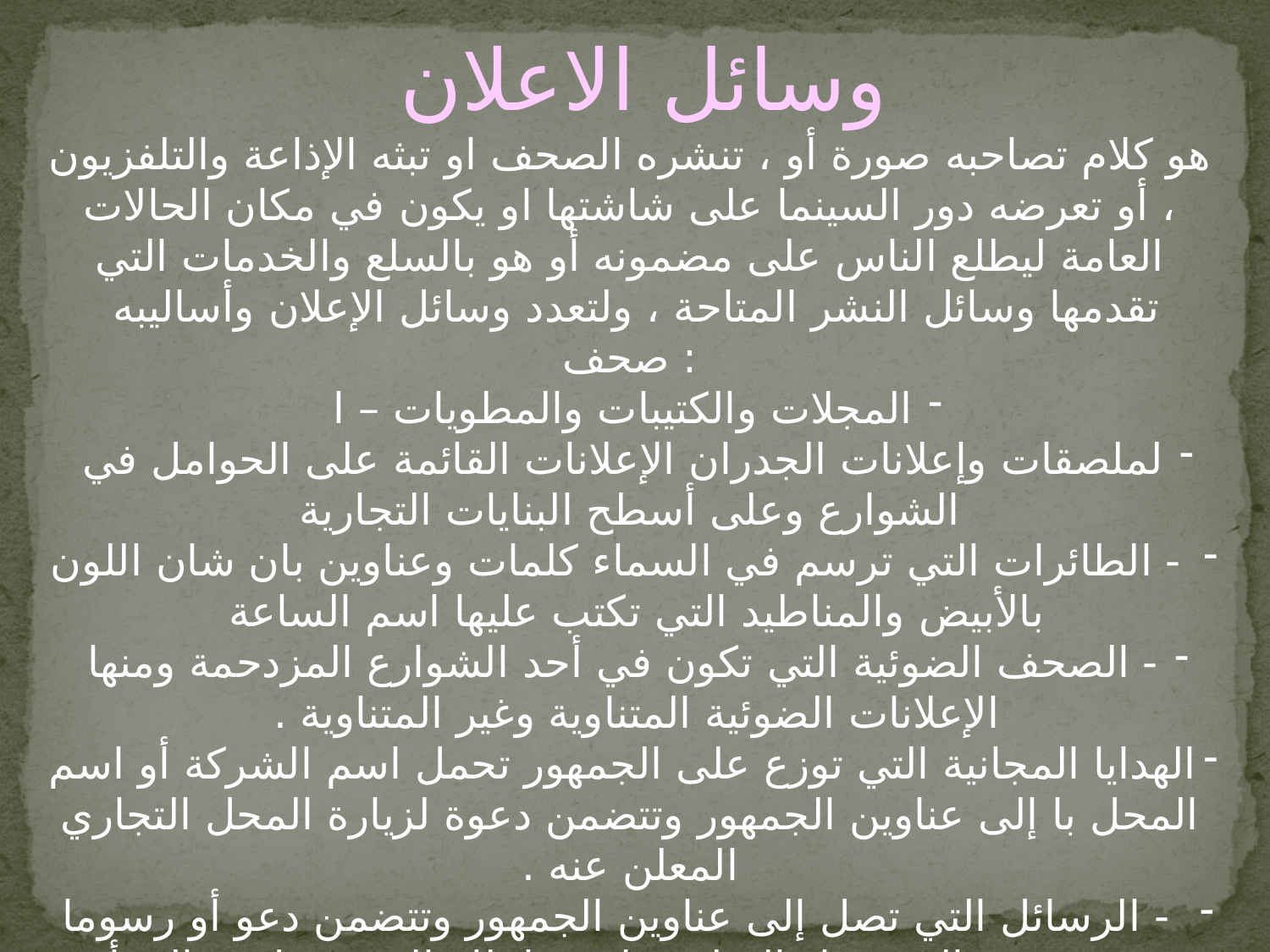

وسائل الاعلان
هو كلام تصاحبه صورة أو ، تنشره الصحف او تبثه الإذاعة والتلفزيون ، أو تعرضه دور السينما على شاشتها او يكون في مكان الحالات العامة ليطلع الناس على مضمونه أو هو بالسلع والخدمات التي تقدمها وسائل النشر المتاحة ، ولتعدد وسائل الإعلان وأساليبه
: صحف
المجلات والكتيبات والمطويات – ا
لملصقات وإعلانات الجدران الإعلانات القائمة على الحوامل في الشوارع وعلى أسطح البنايات التجارية
 - الطائرات التي ترسم في السماء كلمات وعناوين بان شان اللون بالأبيض والمناطيد التي تكتب عليها اسم الساعة
- الصحف الضوئية التي تكون في أحد الشوارع المزدحمة ومنها الإعلانات الضوئية المتناوية وغير المتناوية .
الهدايا المجانية التي توزع على الجمهور تحمل اسم الشركة أو اسم المحل با إلى عناوين الجمهور وتتضمن دعوة لزيارة المحل التجاري المعلن عنه .
 - الرسائل التي تصل إلى عناوين الجمهور وتتضمن دعو أو رسوما مغرية تدعو إلى شراء السلعة ولاسيما تلك التي تتصل به المرأة كالمجوهرات وأدوات التجميل والعطور والساعات وغير ذلك